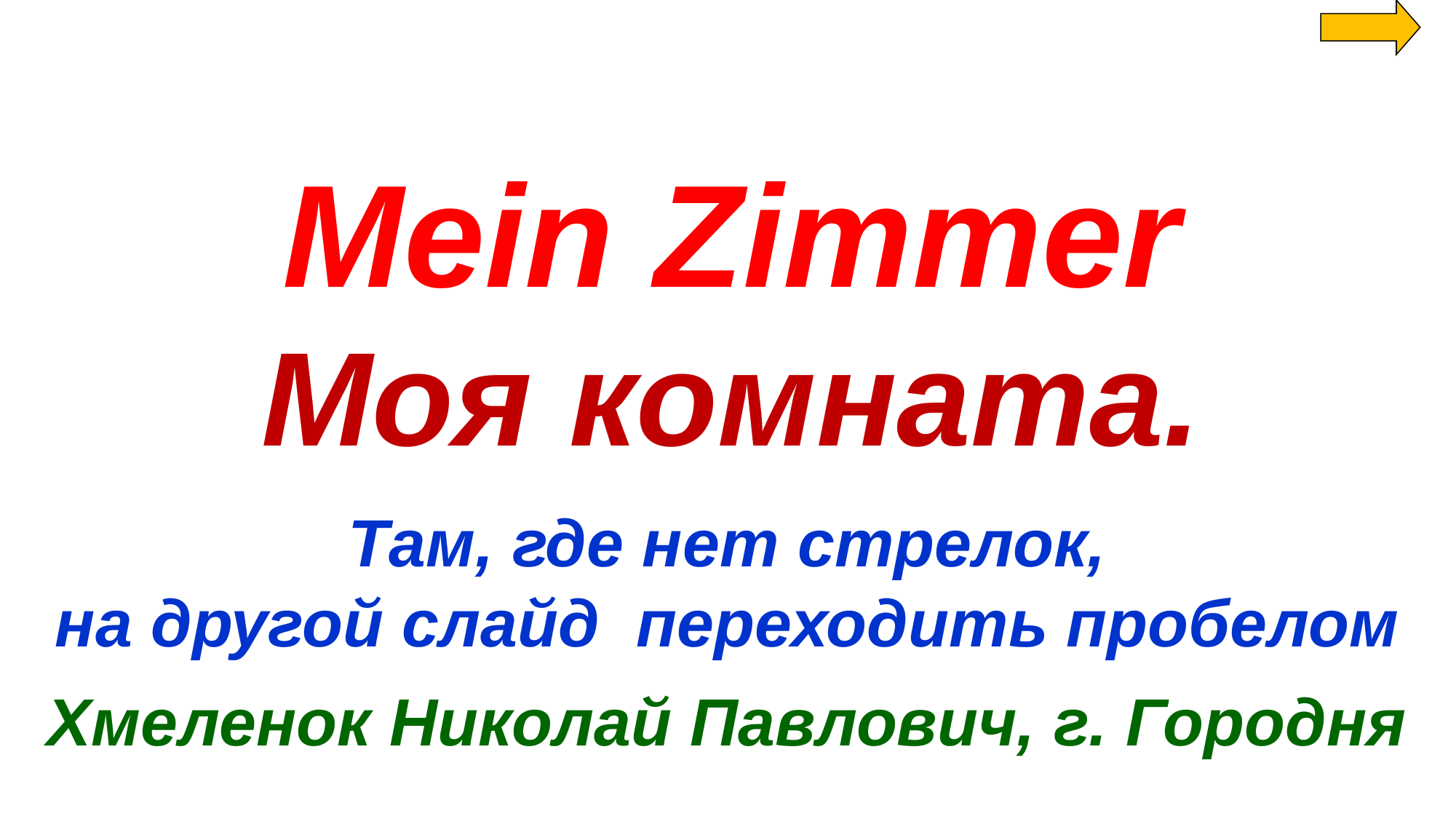

Mein Zimmer
Моя комната.
Там, где нет стрелок,
на другой слайд  переходить пробелом
Хмеленок Николай Павлович, г. Городня